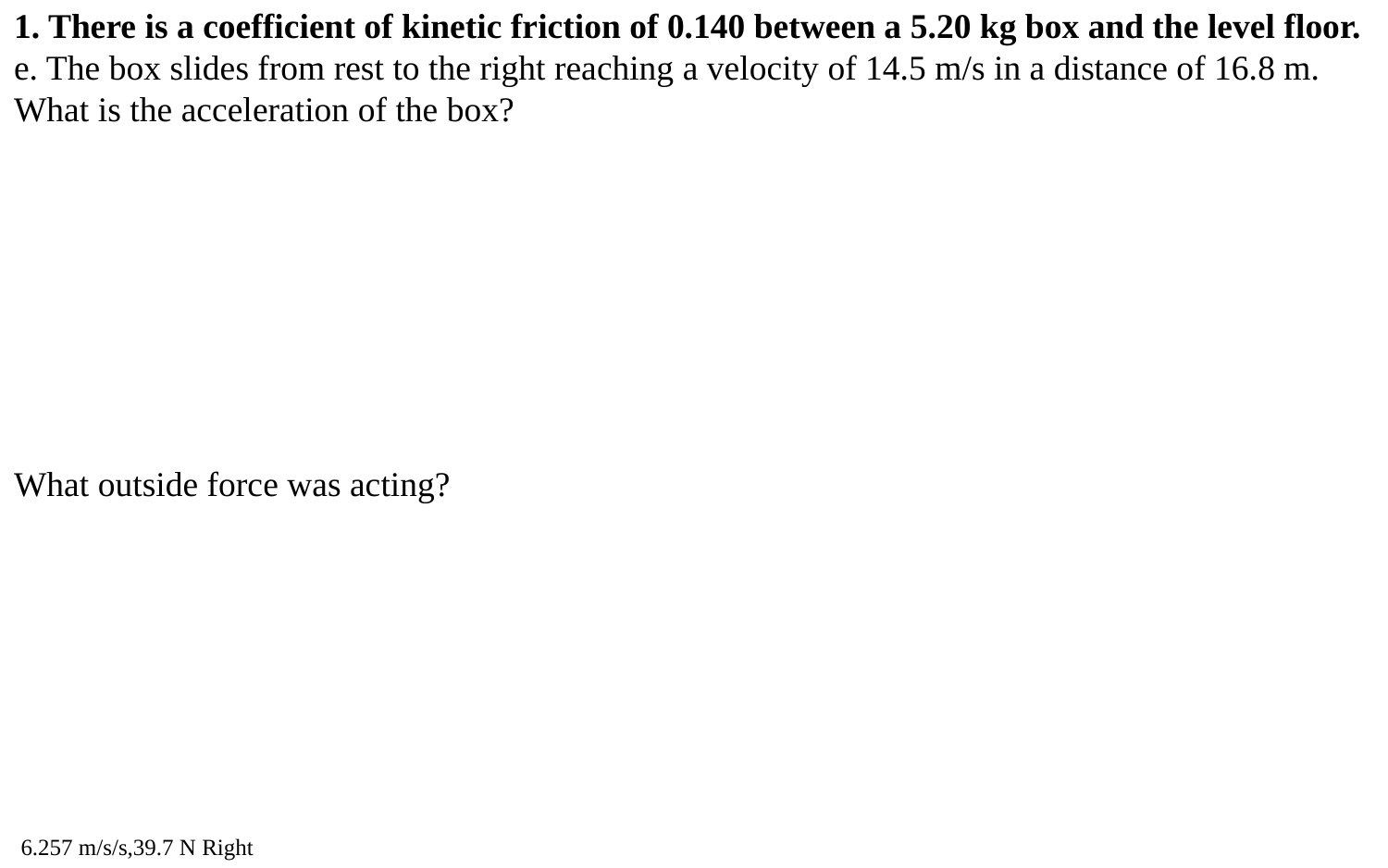

1. There is a coefficient of kinetic friction of 0.140 between a 5.20 kg box and the level floor.
e. The box slides from rest to the right reaching a velocity of 14.5 m/s in a distance of 16.8 m.
What is the acceleration of the box?

What outside force was acting?
 6.257 m/s/s,39.7 N Right